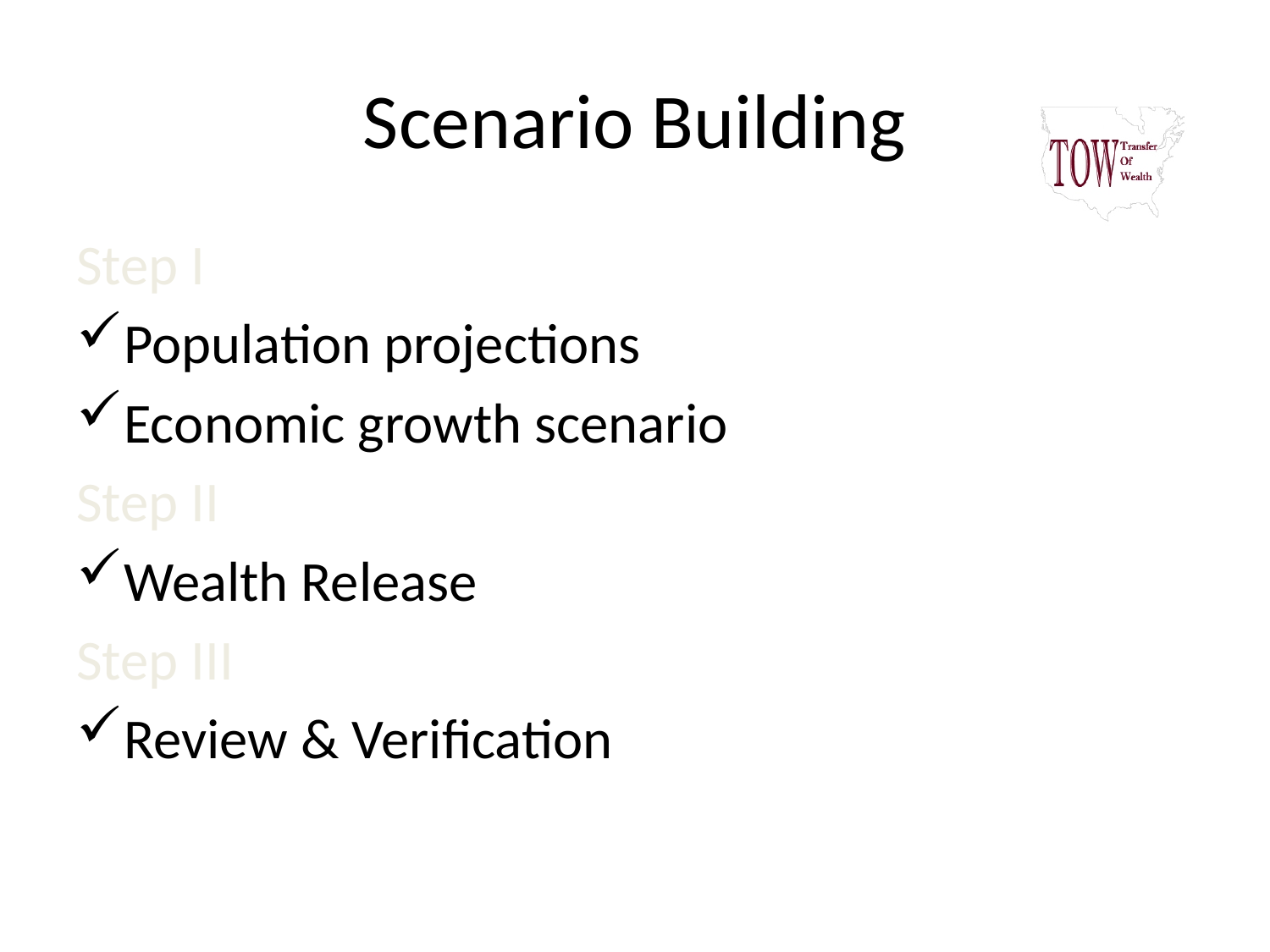

# Scenario Building
Step I
Population projections
Economic growth scenario
Step II
Wealth Release
Step III
Review & Verification